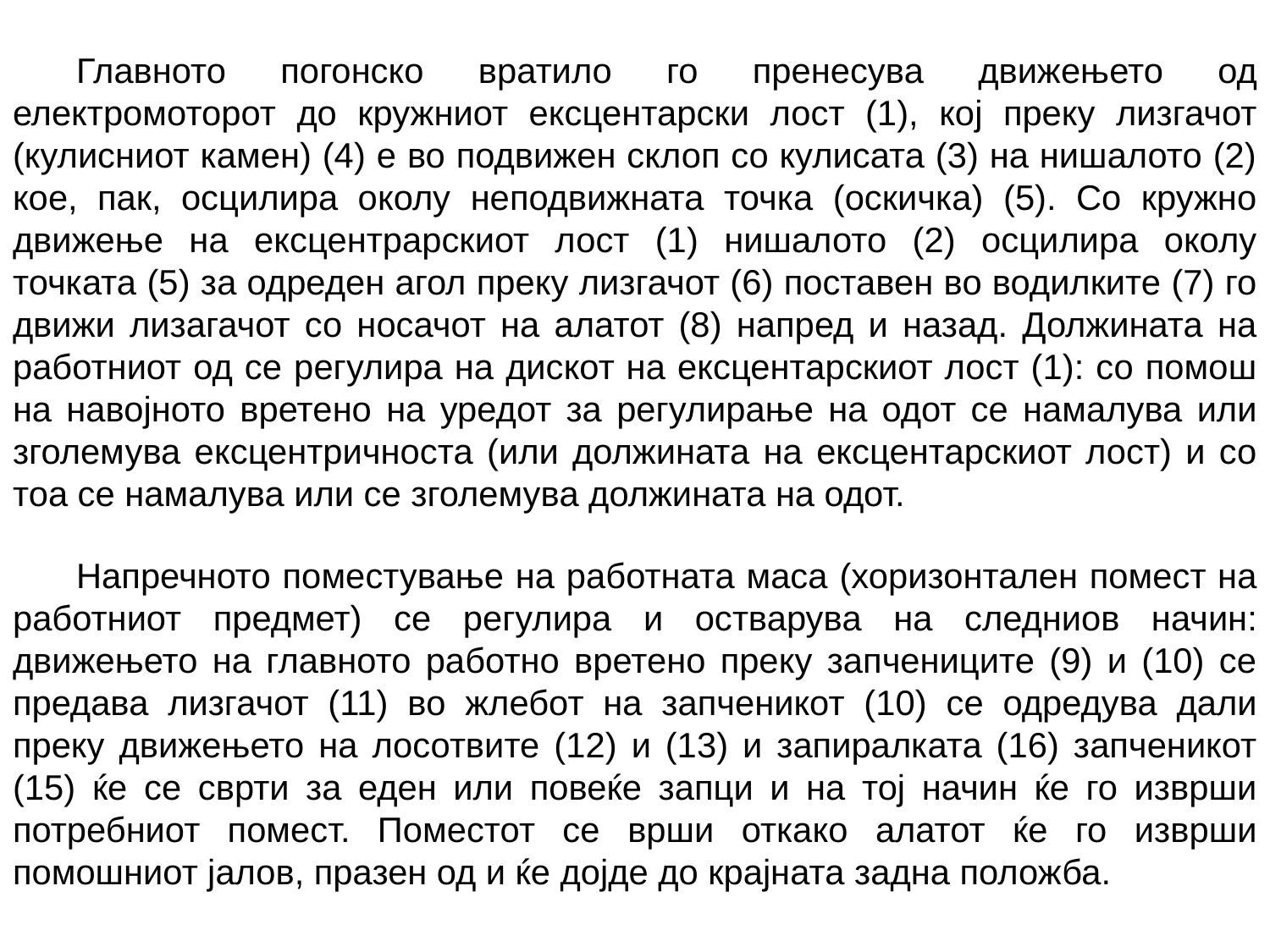

Главното погонско вратило го пренесува движењето од електромоторот до кружниот ексцентарски лост (1), кој преку лизгачот (кулисниот камен) (4) е во подвижен склоп со кулисата (3) на нишалото (2) кое, пак, осцилира околу неподвижната точка (оскичка) (5). Со кружно движење на ексцентрарскиот лост (1) нишалото (2) осцилира околу точката (5) за одреден агол преку лизгачот (6) поставен во водилките (7) го движи лизагачот со носачот на алатот (8) напред и назад. Должината на работниот од се регулира на дискот на ексцентарскиот лост (1): со помош на навојното вретено на уредот за регулирање на одот се намалува или зголемува ексцентричноста (или должината на ексцентарскиот лост) и со тоа се намалува или се зголемува должината на одот.
Напречното поместување на работната маса (хоризонтален помест на работниот предмет) се регулира и остварува на следниов начин: движењето на главното работно вретено преку запчениците (9) и (10) се предава лизгачот (11) во жлебот на запченикот (10) се одредува дали преку движењето на лосотвите (12) и (13) и запиралката (16) запченикот (15) ќе се сврти за еден или повеќе запци и на тој начин ќе го изврши потребниот помест. Поместот се врши откако алатот ќе го изврши помошниот јалов, празен од и ќе дојде до крајната задна положба.